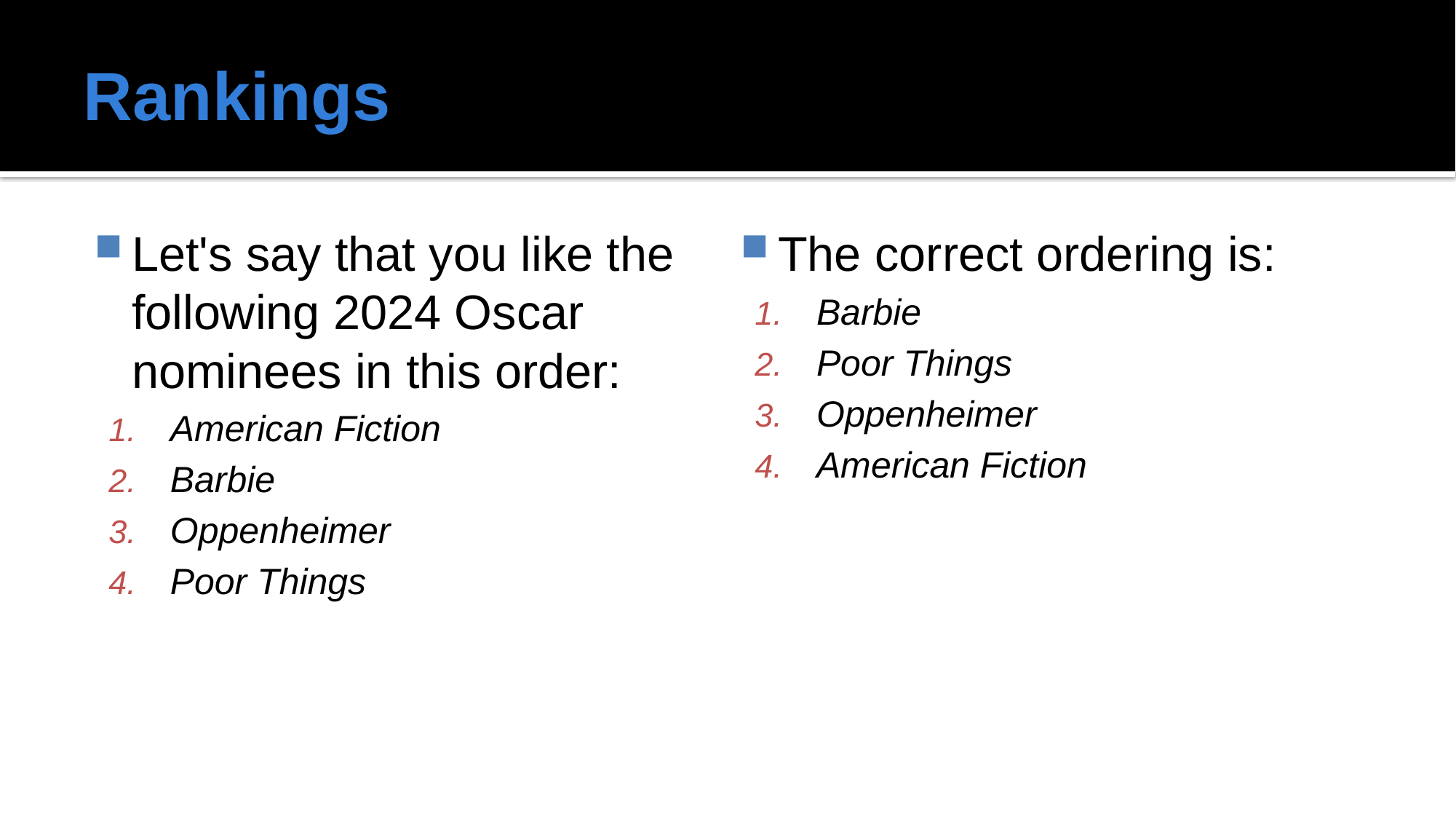

# Rankings
Let's say that you like the following 2024 Oscar nominees in this order:
American Fiction
Barbie
Oppenheimer
Poor Things

The correct ordering is:
Barbie
Poor Things
Oppenheimer
American Fiction